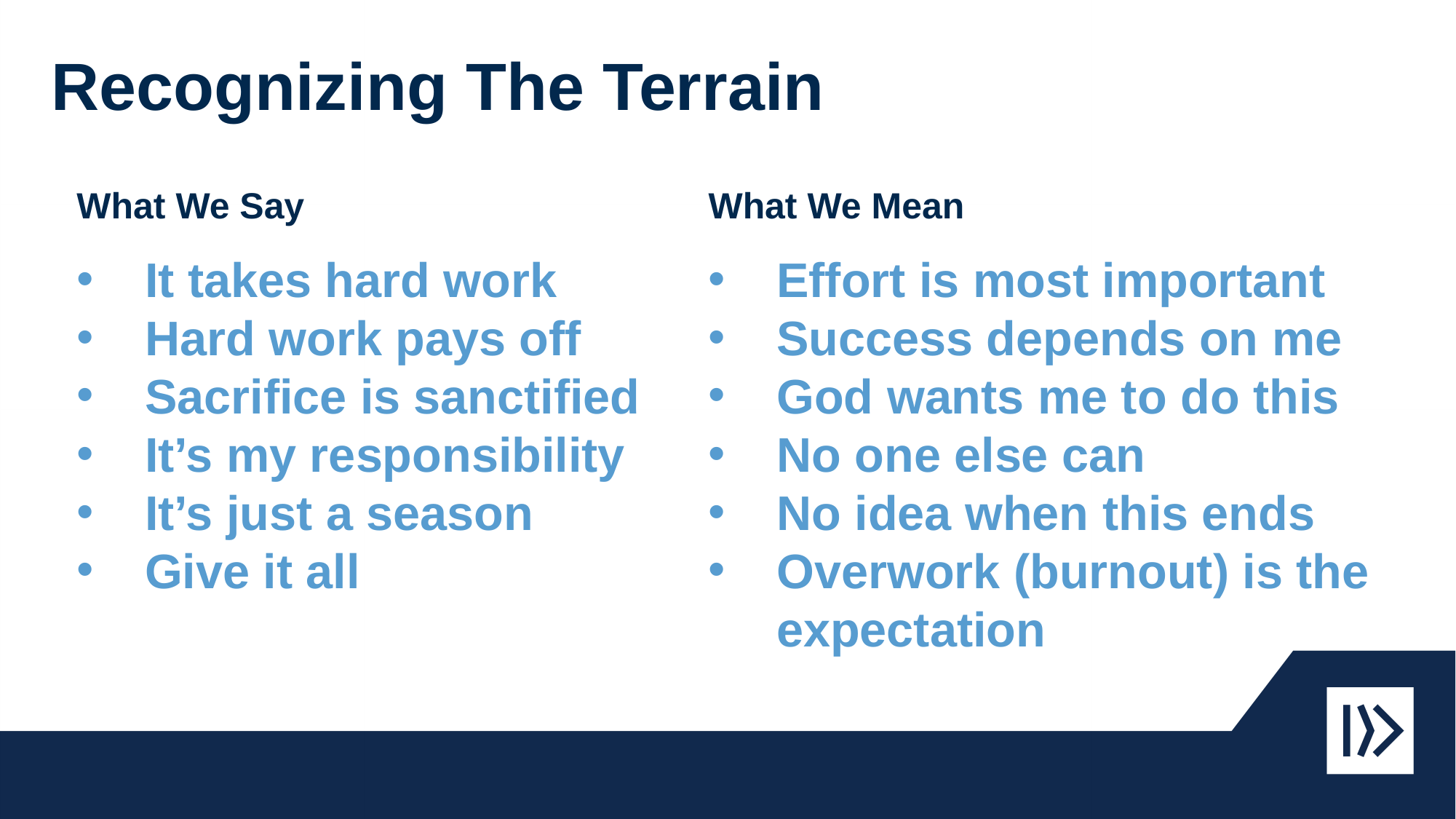

Recognizing The Terrain
What We Mean
What We Say
It takes hard work
Hard work pays off
Sacrifice is sanctified
It’s my responsibility
It’s just a season
Give it all
Effort is most important
Success depends on me
God wants me to do this
No one else can
No idea when this ends
Overwork (burnout) is the expectation